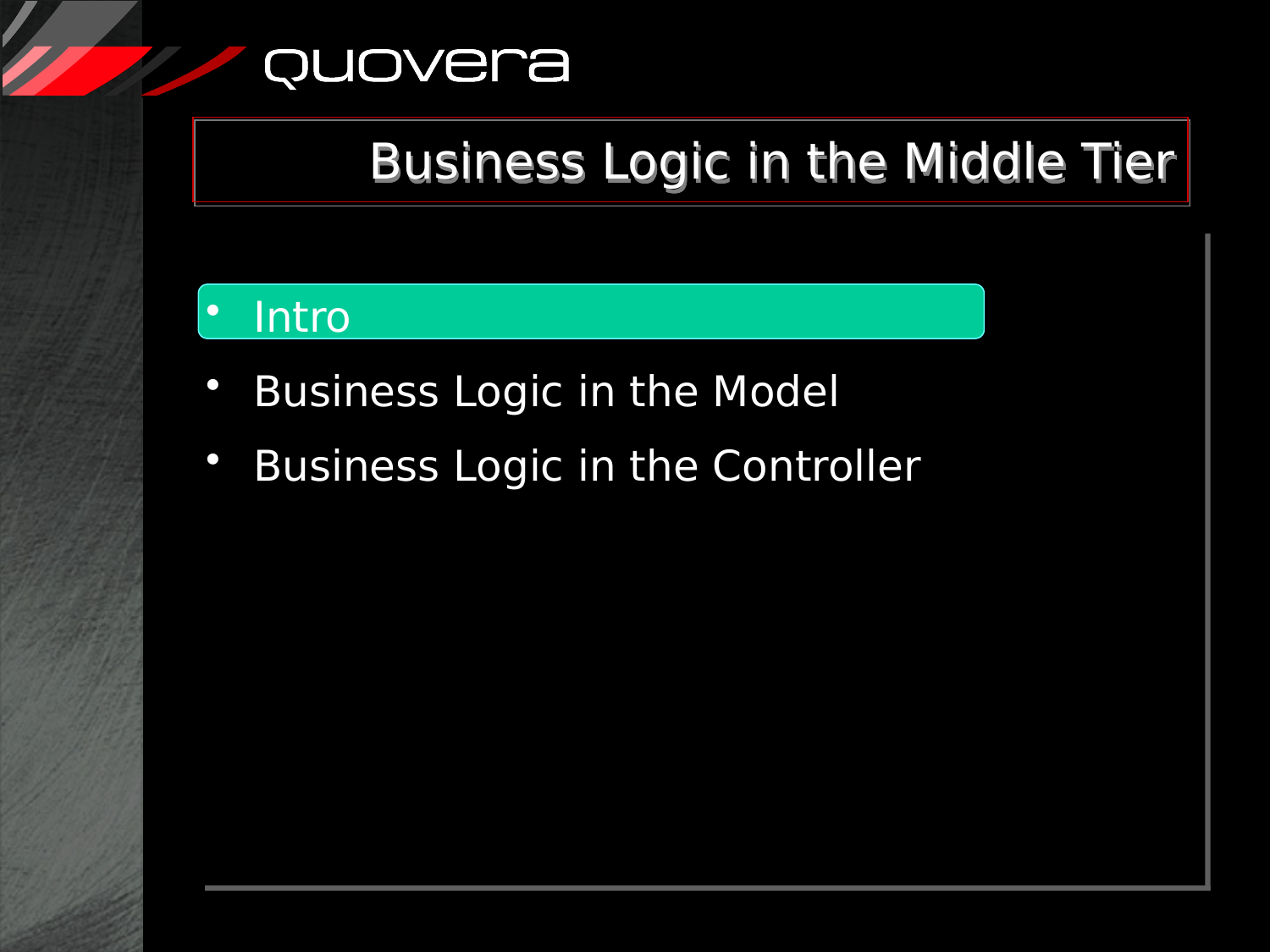

# Business Logic in the Middle Tier
Intro
Business Logic in the Model
Business Logic in the Controller